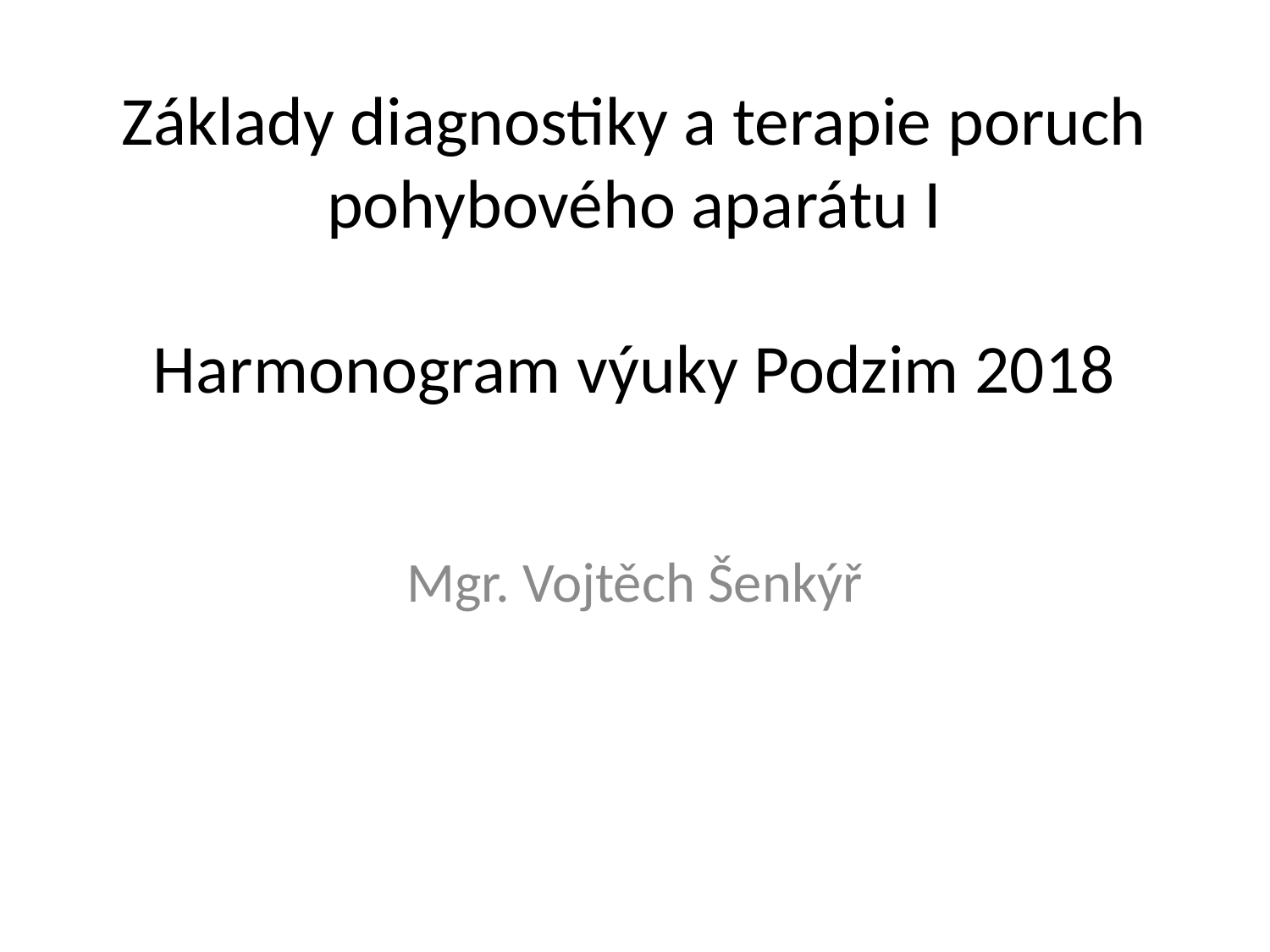

# Základy diagnostiky a terapie poruch pohybového aparátu I Harmonogram výuky Podzim 2018
Mgr. Vojtěch Šenkýř